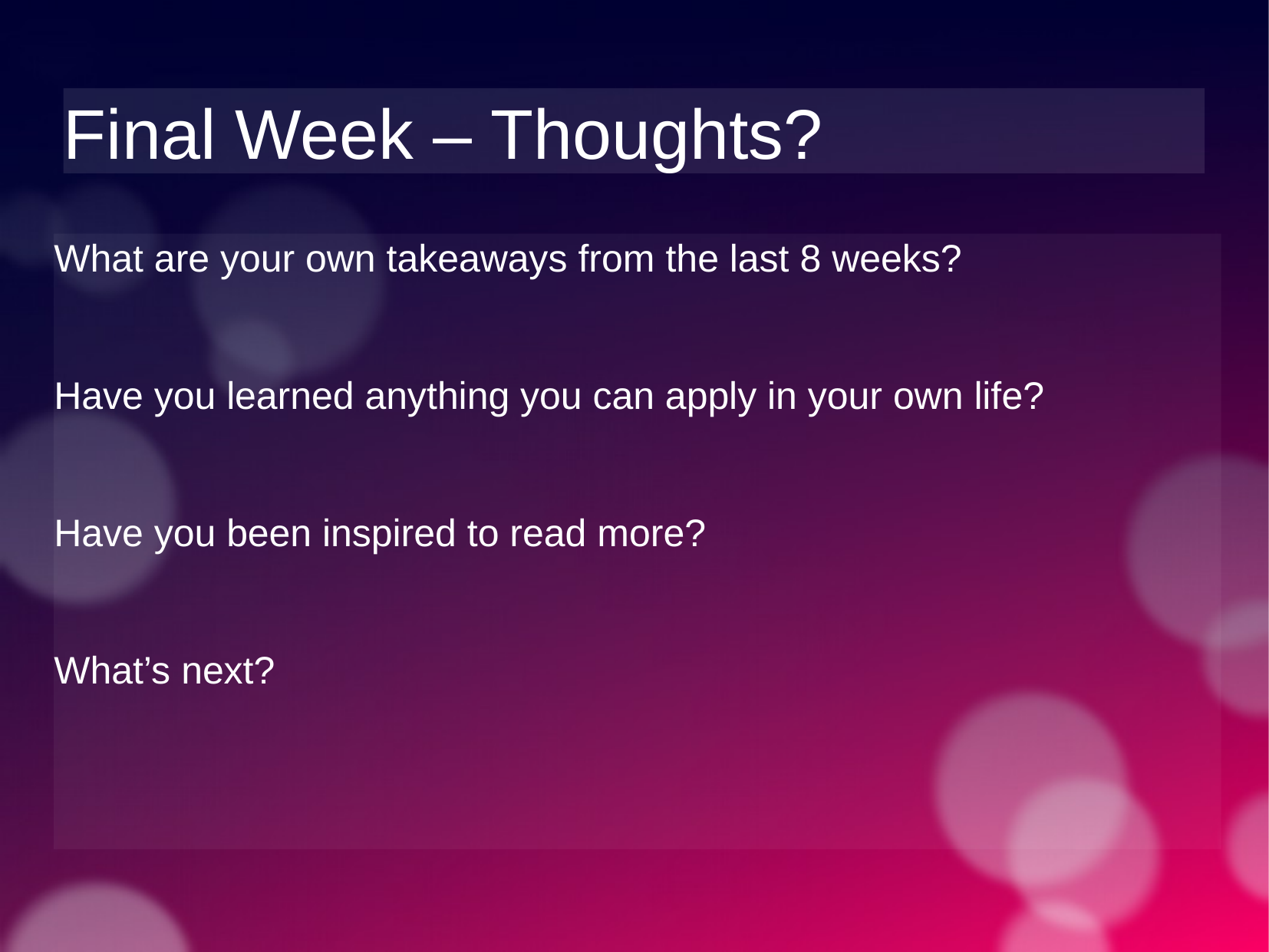

Final Week – Thoughts?
What are your own takeaways from the last 8 weeks?

Have you learned anything you can apply in your own life?

Have you been inspired to read more?

What’s next?